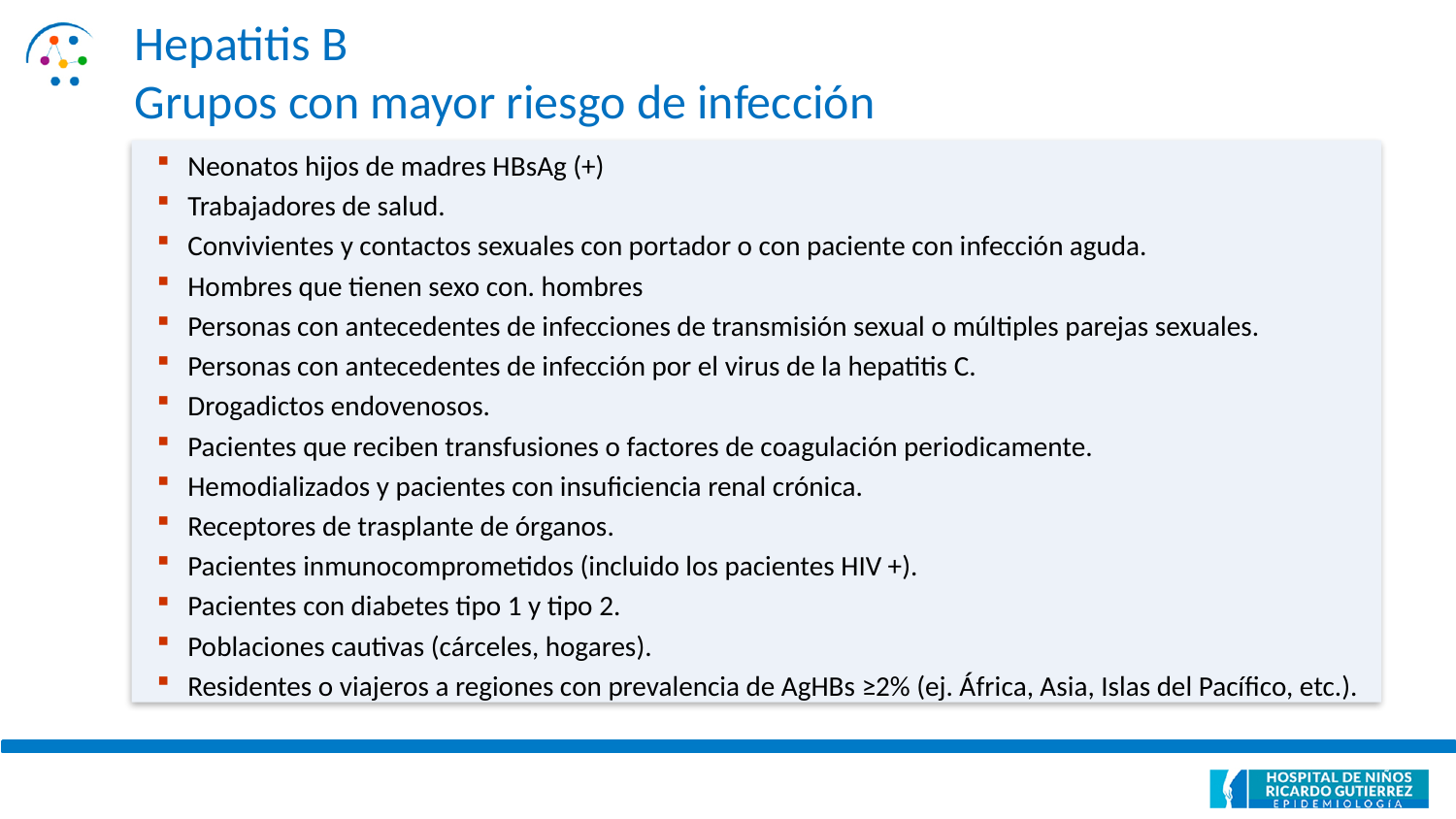

Hepatitis B
Grupos con mayor riesgo de infección

Neonatos hijos de madres HBsAg (+)
Trabajadores de salud.
Convivientes y contactos sexuales con portador o con paciente con infección aguda.
Hombres que tienen sexo con. hombres
Personas con antecedentes de infecciones de transmisión sexual o múltiples parejas sexuales.
Personas con antecedentes de infección por el virus de la hepatitis C.
Drogadictos endovenosos.
Pacientes que reciben transfusiones o factores de coagulación periodicamente.
Hemodializados y pacientes con insuficiencia renal crónica.
Receptores de trasplante de órganos.
Pacientes inmunocomprometidos (incluido los pacientes HIV +).
Pacientes con diabetes tipo 1 y tipo 2.
Poblaciones cautivas (cárceles, hogares).
Residentes o viajeros a regiones con prevalencia de AgHBs ≥2% (ej. África, Asia, Islas del Pacífico, etc.).